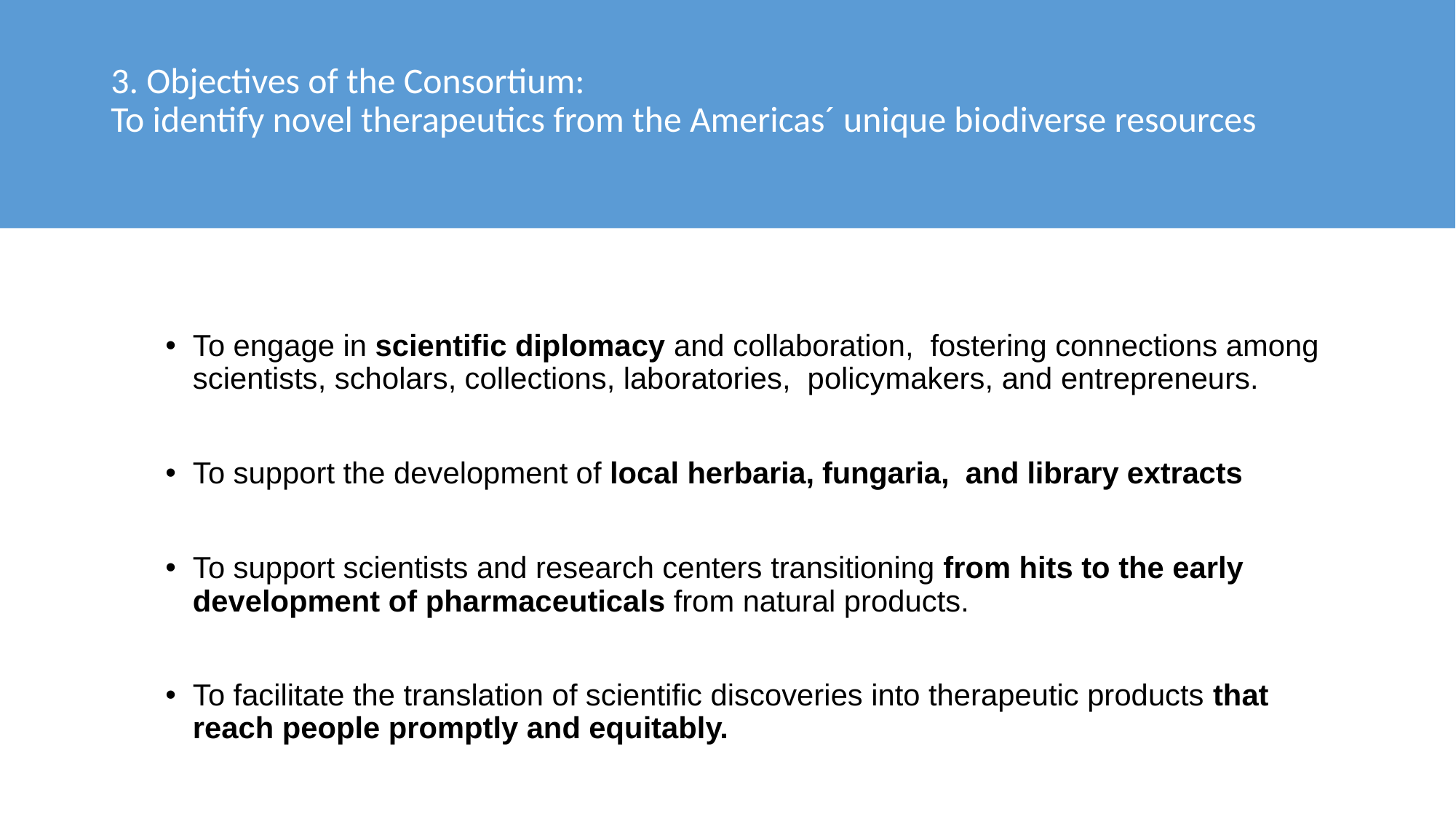

# 3. Objectives of the Consortium: To identify novel therapeutics from the Americas´ unique biodiverse resources

To engage in scientific diplomacy and collaboration,  fostering connections among scientists, scholars, collections, laboratories,  policymakers, and entrepreneurs.

To support the development of local herbaria, fungaria,  and library extracts

To support scientists and research centers transitioning from hits to the early development of pharmaceuticals from natural products.

To facilitate the translation of scientific discoveries into therapeutic products that reach people promptly and equitably.